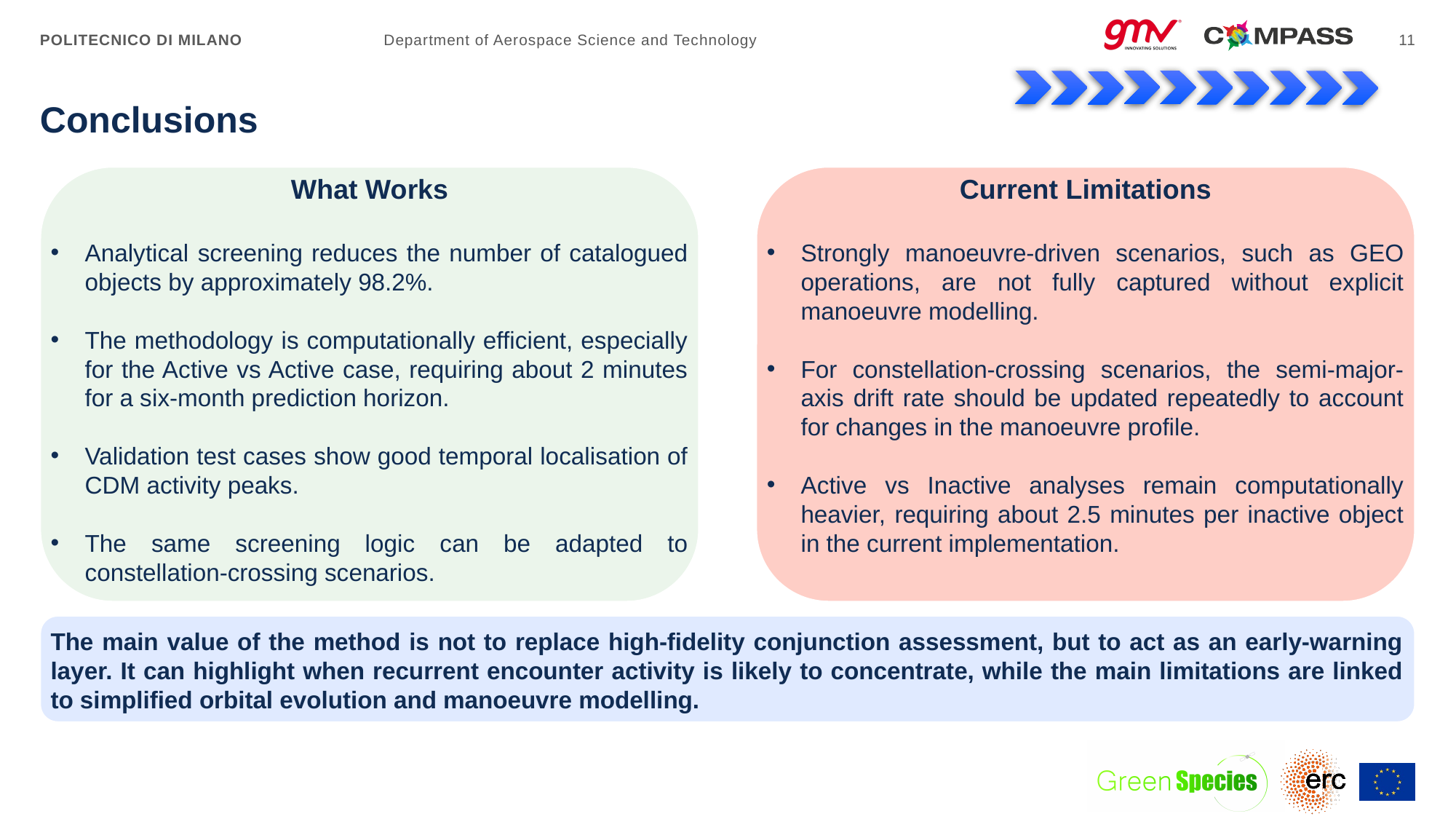

POLITECNICO DI MILANO
Department of Aerospace Science and Technology
11

# Conclusions
What Works

Analytical screening reduces the number of catalogued objects by approximately 98.2%.

The methodology is computationally efficient, especially for the Active vs Active case, requiring about 2 minutes for a six-month prediction horizon.

Validation test cases show good temporal localisation of CDM activity peaks.

The same screening logic can be adapted to constellation-crossing scenarios.

Current Limitations

Strongly manoeuvre-driven scenarios, such as GEO operations, are not fully captured without explicit manoeuvre modelling.

For constellation-crossing scenarios, the semi-major-axis drift rate should be updated repeatedly to account for changes in the manoeuvre profile.

Active vs Inactive analyses remain computationally heavier, requiring about 2.5 minutes per inactive object in the current implementation.

The main value of the method is not to replace high-fidelity conjunction assessment, but to act as an early-warning layer. It can highlight when recurrent encounter activity is likely to concentrate, while the main limitations are linked to simplified orbital evolution and manoeuvre modelling.